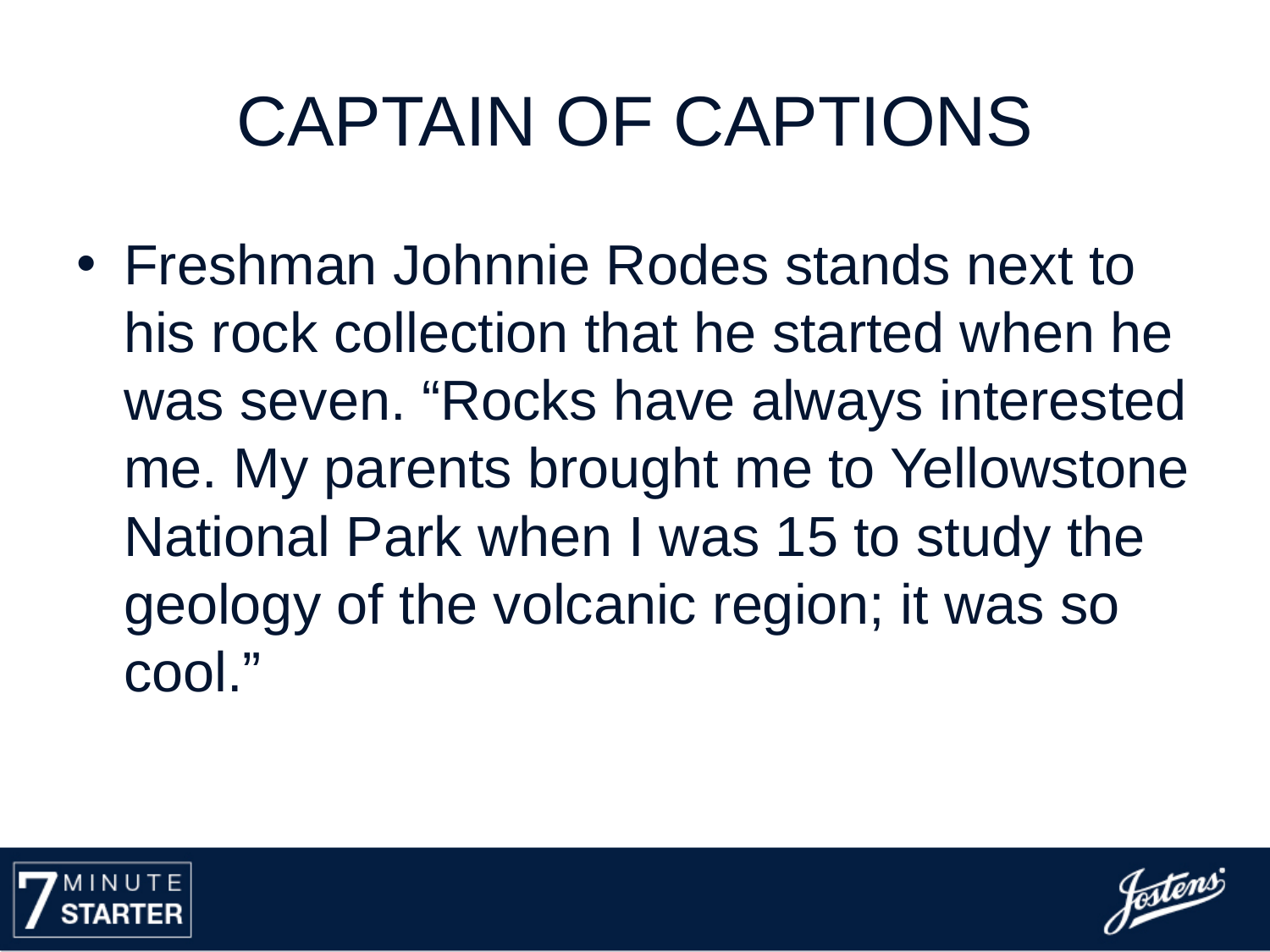

# Captain of Captions
Freshman Johnnie Rodes stands next to his rock collection that he started when he was seven. “Rocks have always interested me. My parents brought me to Yellowstone National Park when I was 15 to study the geology of the volcanic region; it was so cool.”